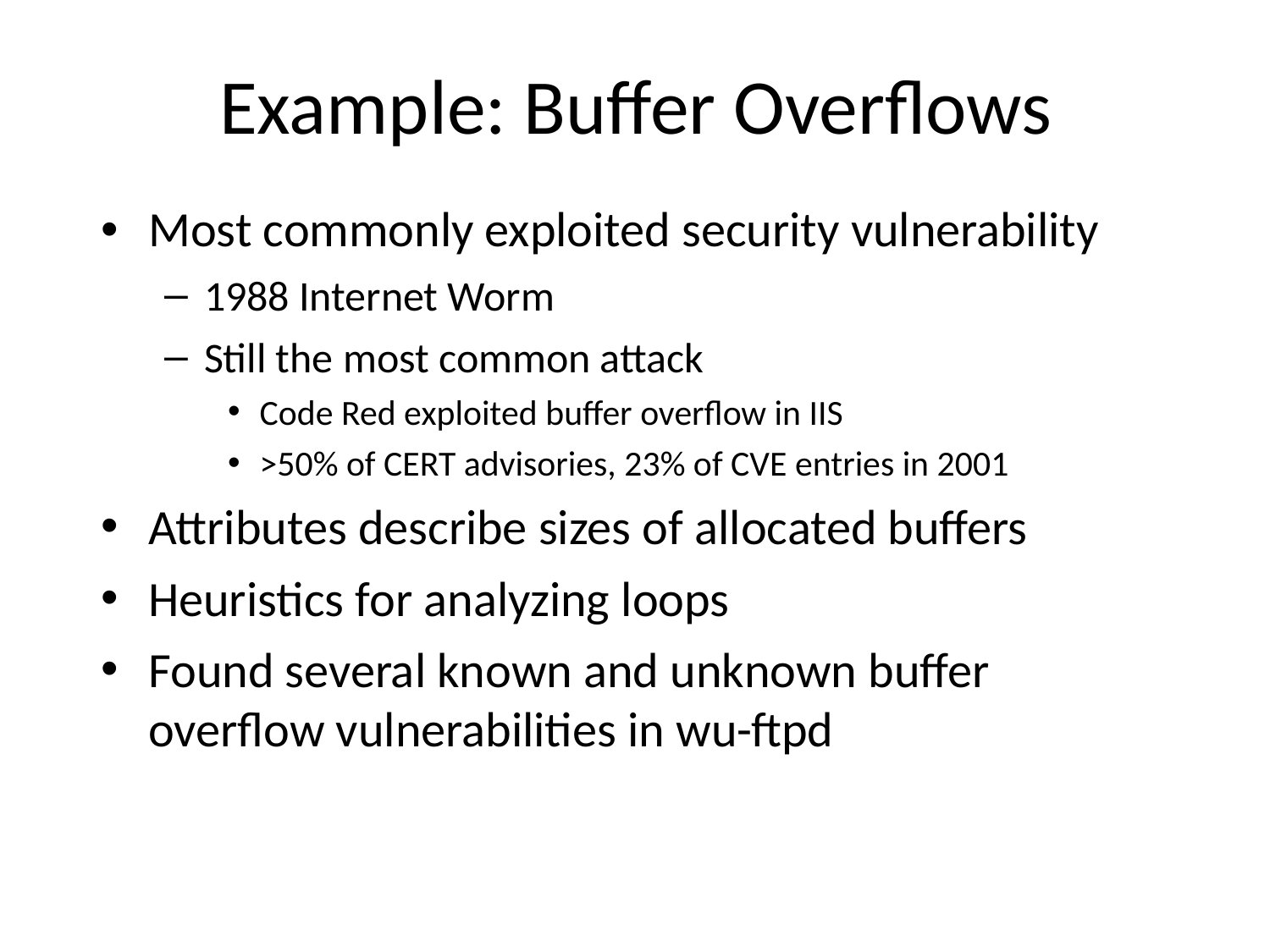

# Example: Buffer Overflows
Most commonly exploited security vulnerability
1988 Internet Worm
Still the most common attack
Code Red exploited buffer overflow in IIS
>50% of CERT advisories, 23% of CVE entries in 2001
Attributes describe sizes of allocated buffers
Heuristics for analyzing loops
Found several known and unknown buffer overflow vulnerabilities in wu-ftpd